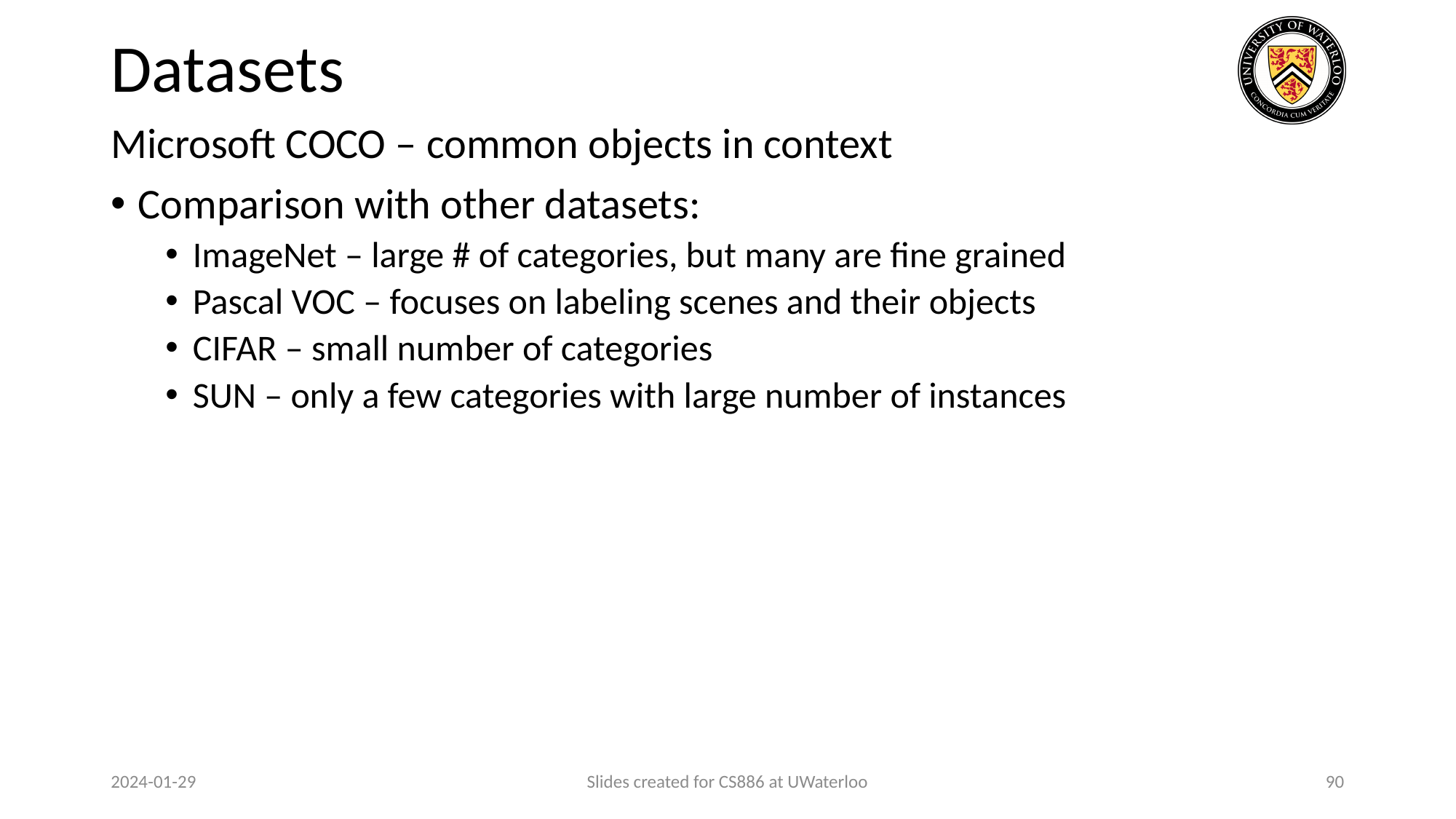

# Datasets
Microsoft COCO – common objects in context
Comparison with other datasets:
ImageNet – large # of categories, but many are fine grained
Pascal VOC – focuses on labeling scenes and their objects
CIFAR – small number of categories
SUN – only a few categories with large number of instances

2024-01-29
Slides created for CS886 at UWaterloo
90